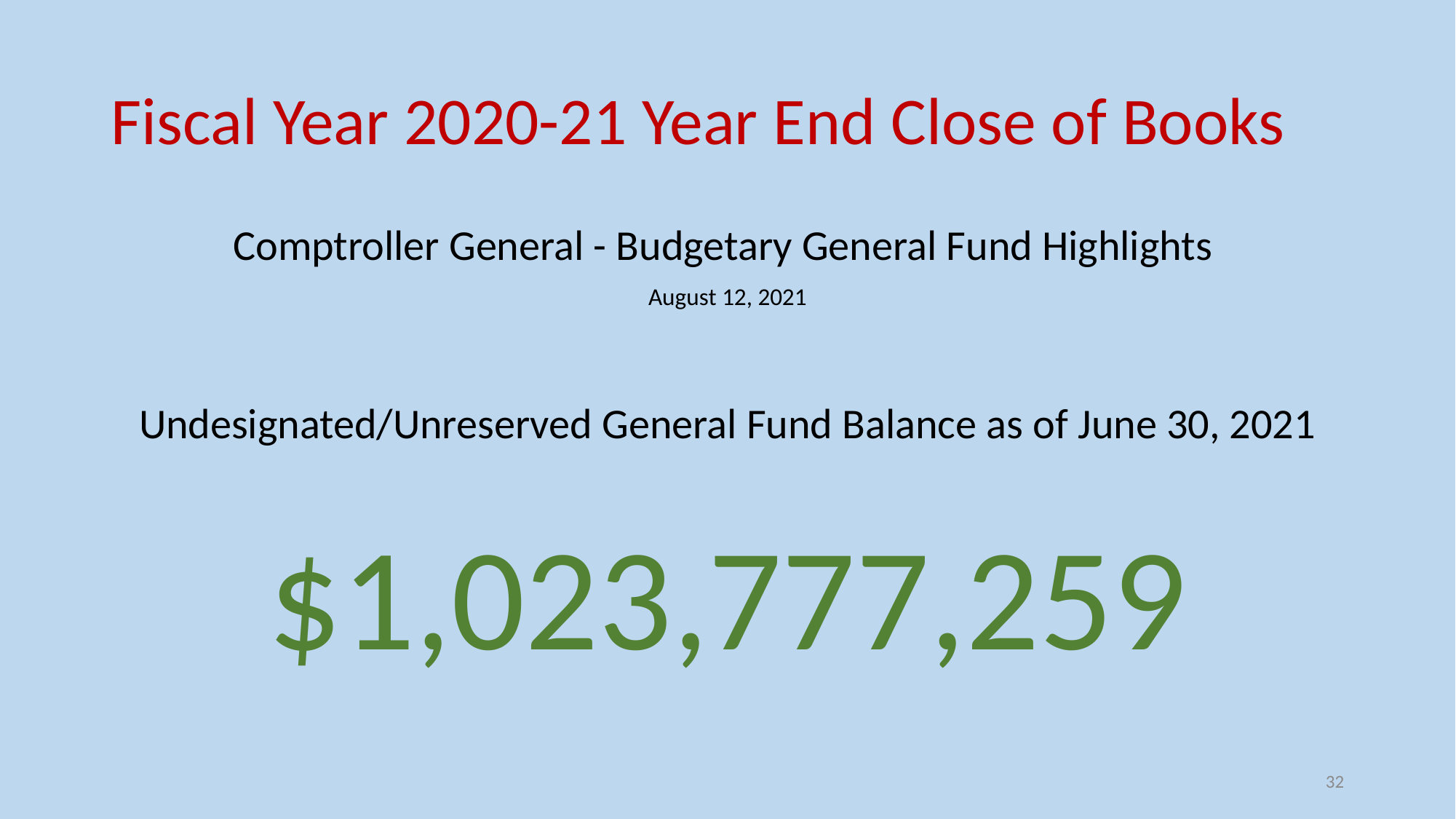

# Fiscal Year 2020-21 Year End Close of Books
Comptroller General - Budgetary General Fund Highlights
August 12, 2021
Undesignated/Unreserved General Fund Balance as of June 30, 2021

$1,023,777,259
32